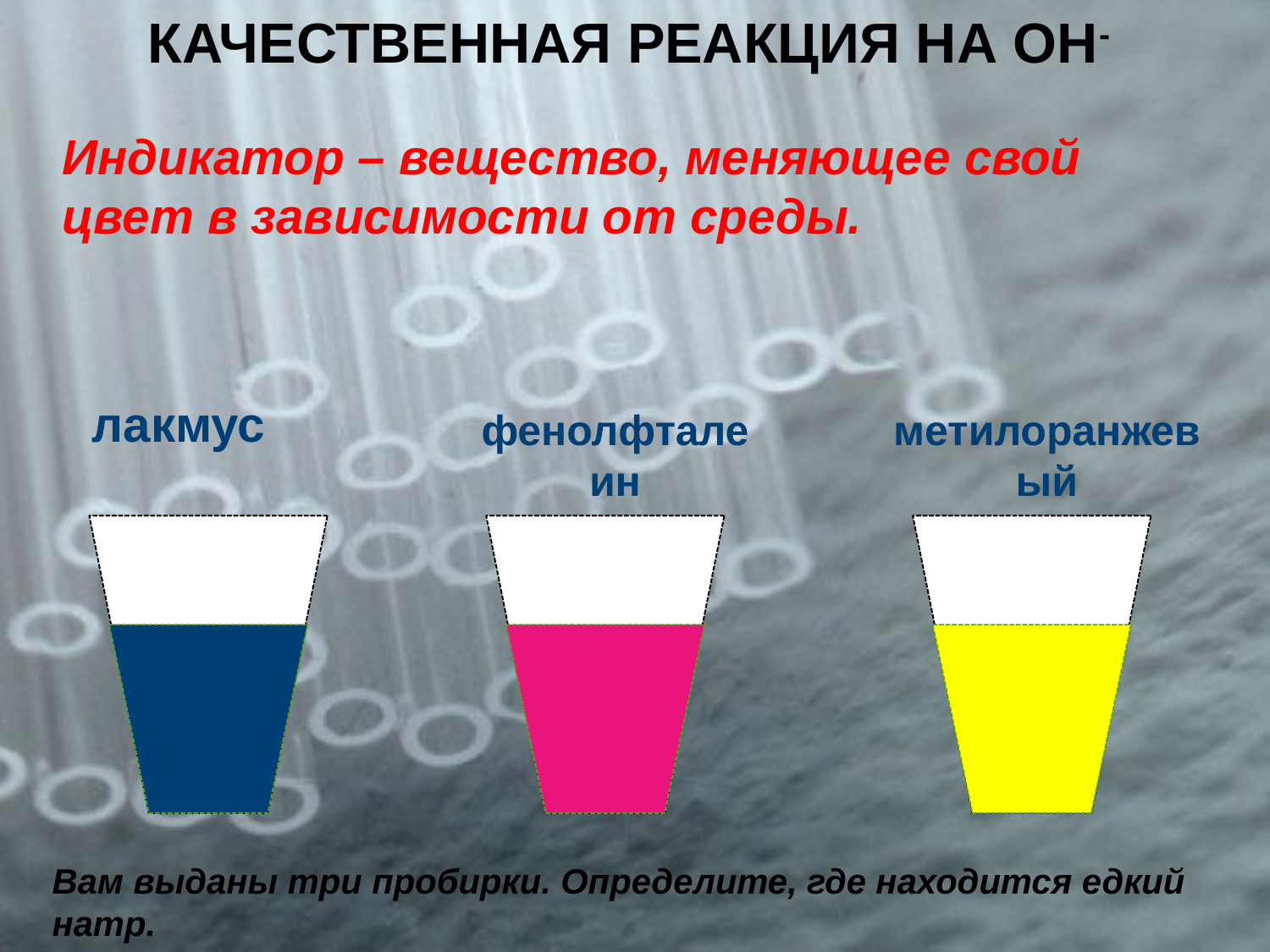

КАЧЕСТВЕННАЯ РЕАКЦИЯ НА ОН-
Индикатор – вещество, меняющее свой цвет в зависимости от среды.
лакмус
фенолфталеин
метилоранжевый

Вам выданы три пробирки. Определите, где находится едкий натр.